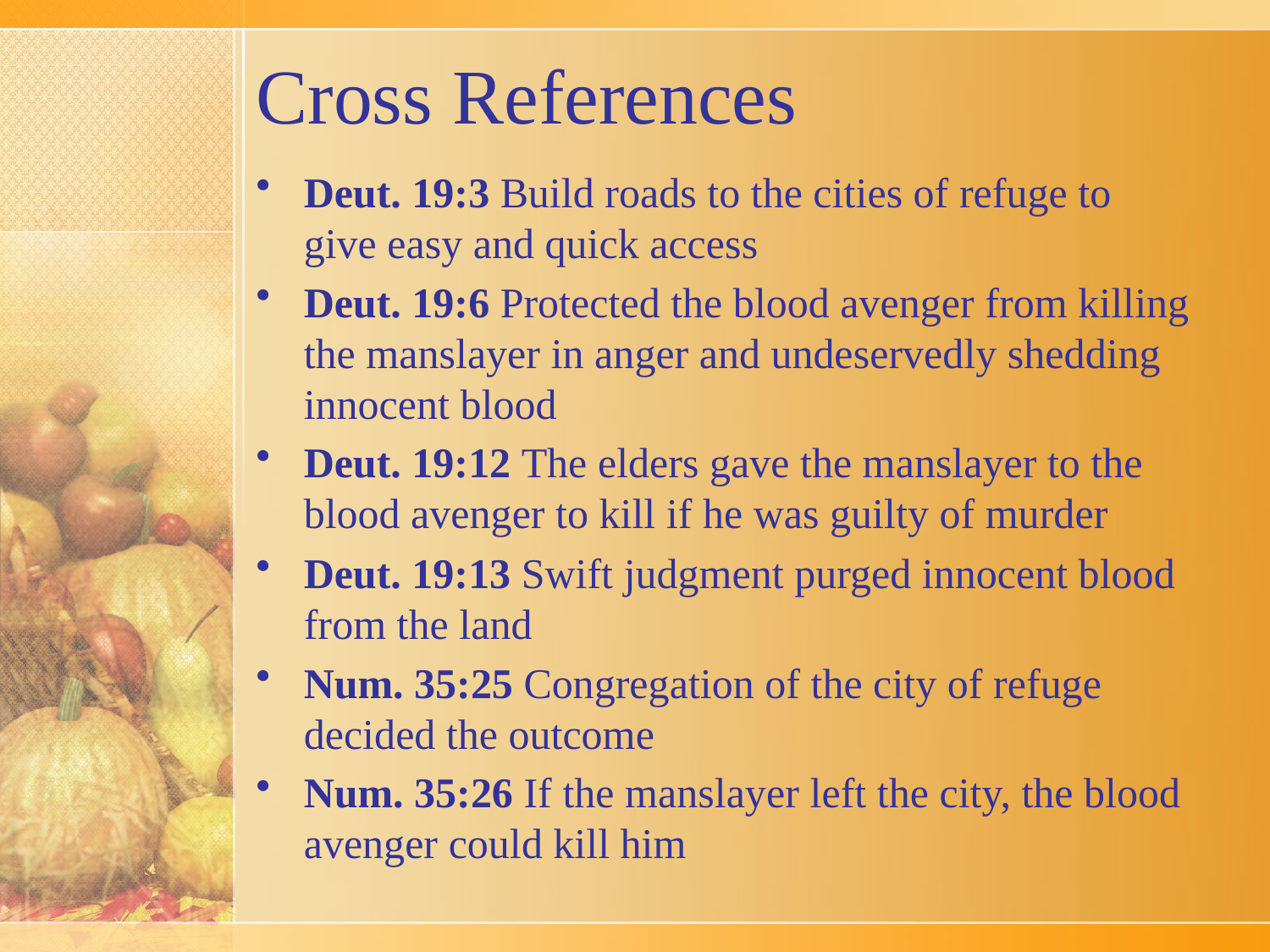

# Cross References
Deut. 19:3 Build roads to the cities of refuge to give easy and quick access
Deut. 19:6 Protected the blood avenger from killing the manslayer in anger and undeservedly shedding innocent blood
Deut. 19:12 The elders gave the manslayer to the blood avenger to kill if he was guilty of murder
Deut. 19:13 Swift judgment purged innocent blood from the land
Num. 35:25 Congregation of the city of refuge decided the outcome
Num. 35:26 If the manslayer left the city, the blood avenger could kill him